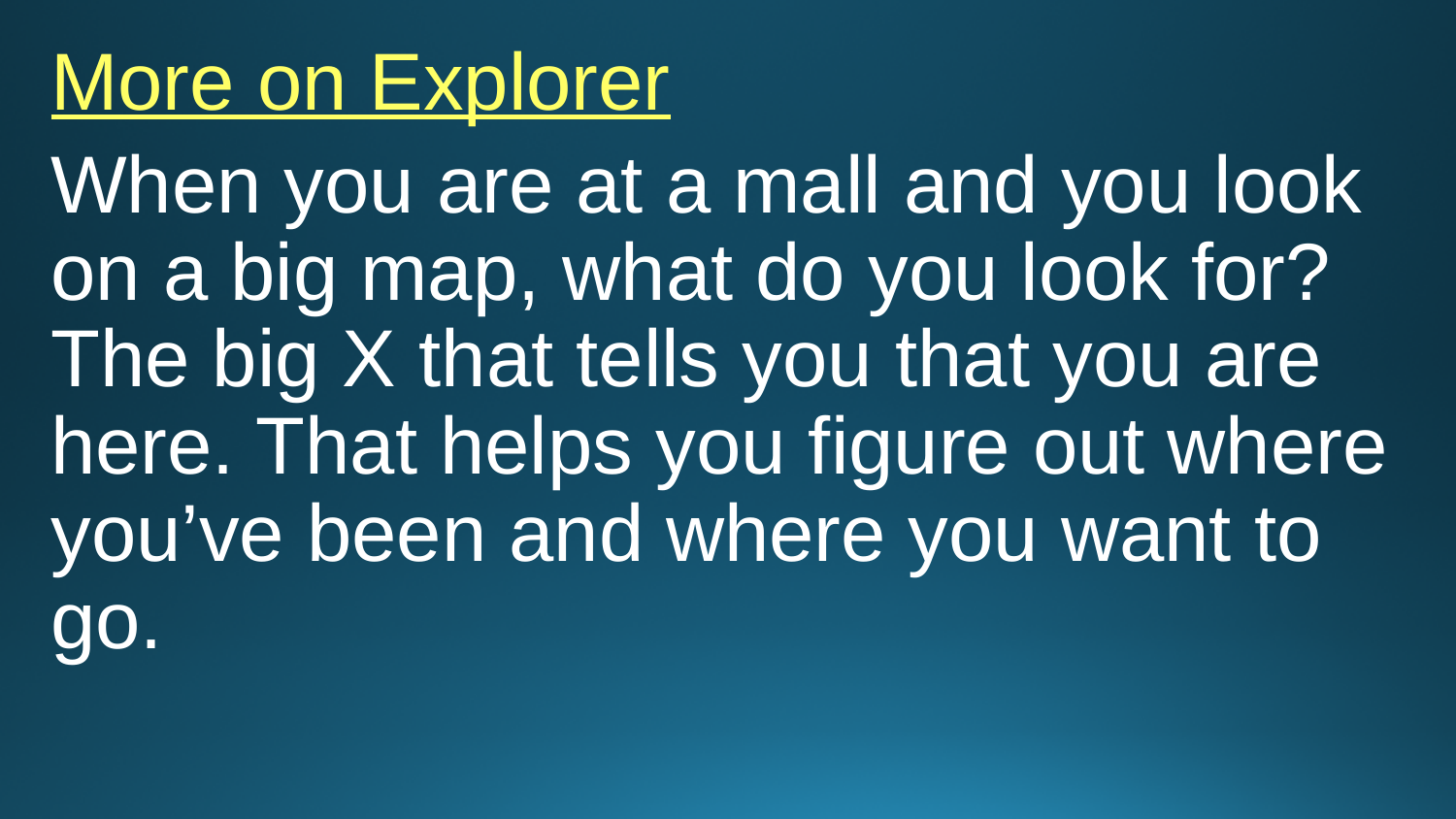

More on Explorer
When you are at a mall and you look on a big map, what do you look for? The big X that tells you that you are here. That helps you figure out where you’ve been and where you want to go.